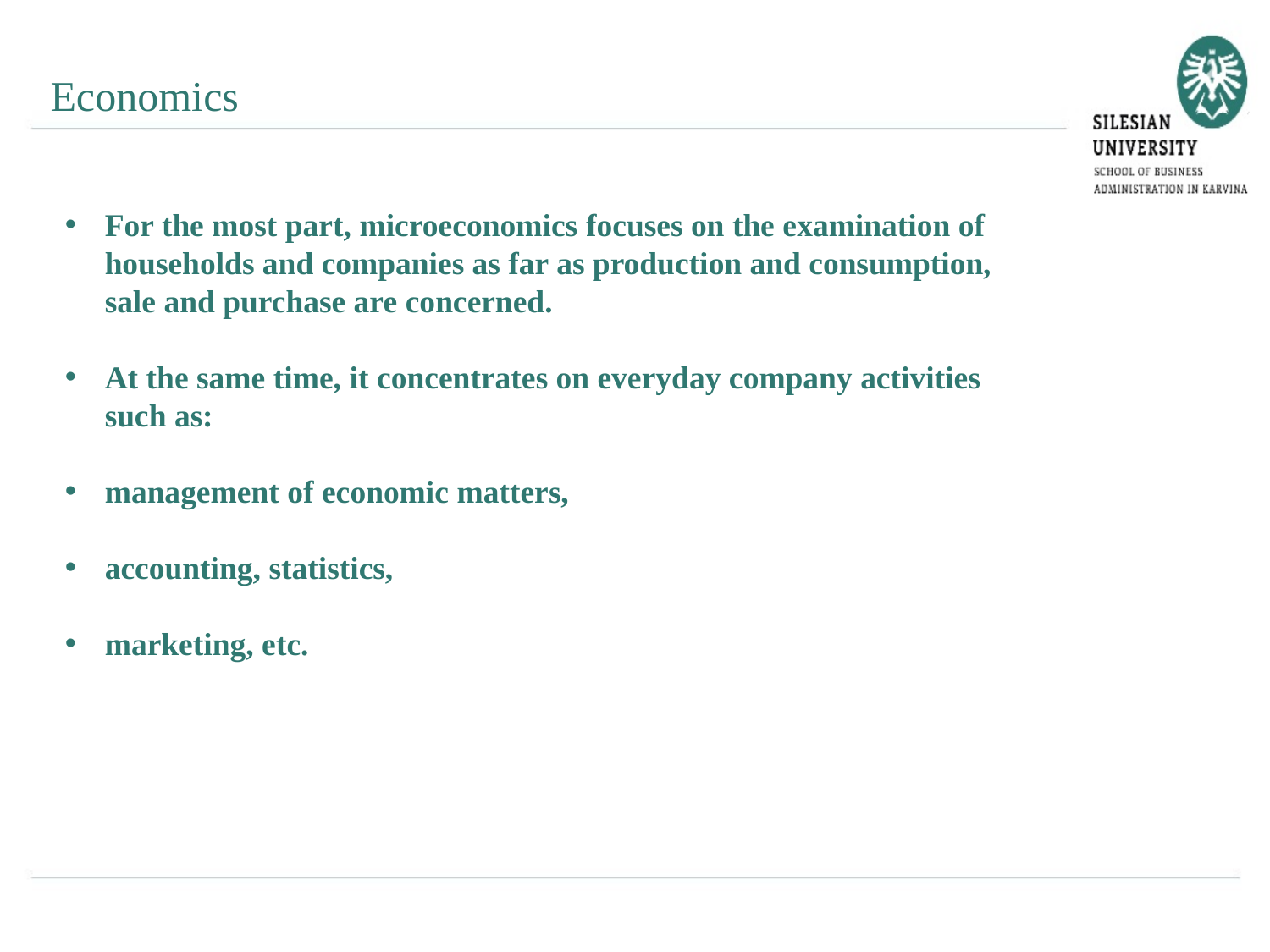

Economics
For the most part, microeconomics focuses on the examination of households and companies as far as production and consumption, sale and purchase are concerned.

At the same time, it concentrates on everyday company activities such as:

management of economic matters,

accounting, statistics,

marketing, etc.